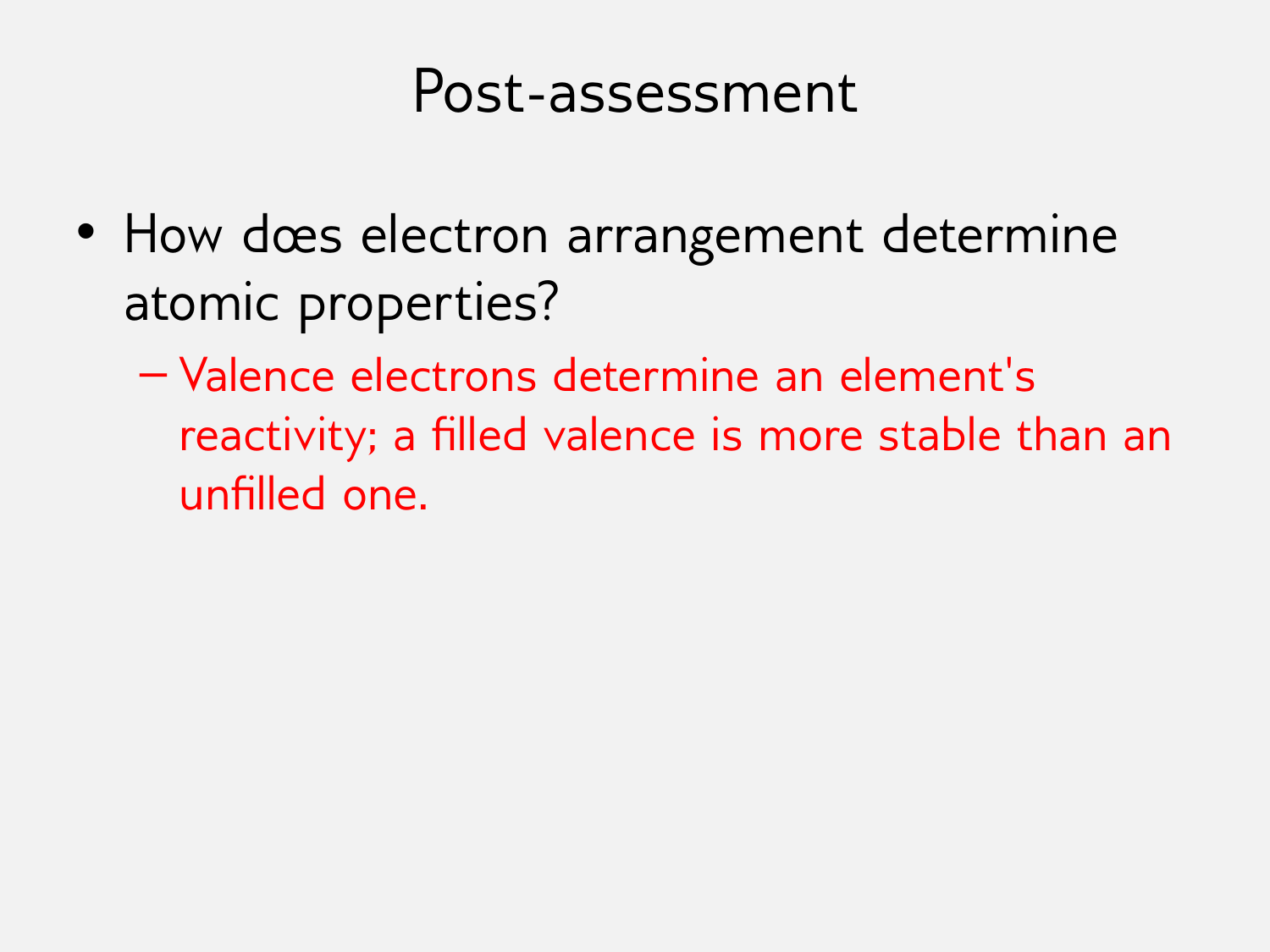

Post-assessment
How does electron arrangement determine atomic properties?
Valence electrons determine an element's reactivity; a filled valence is more stable than an unfilled one.